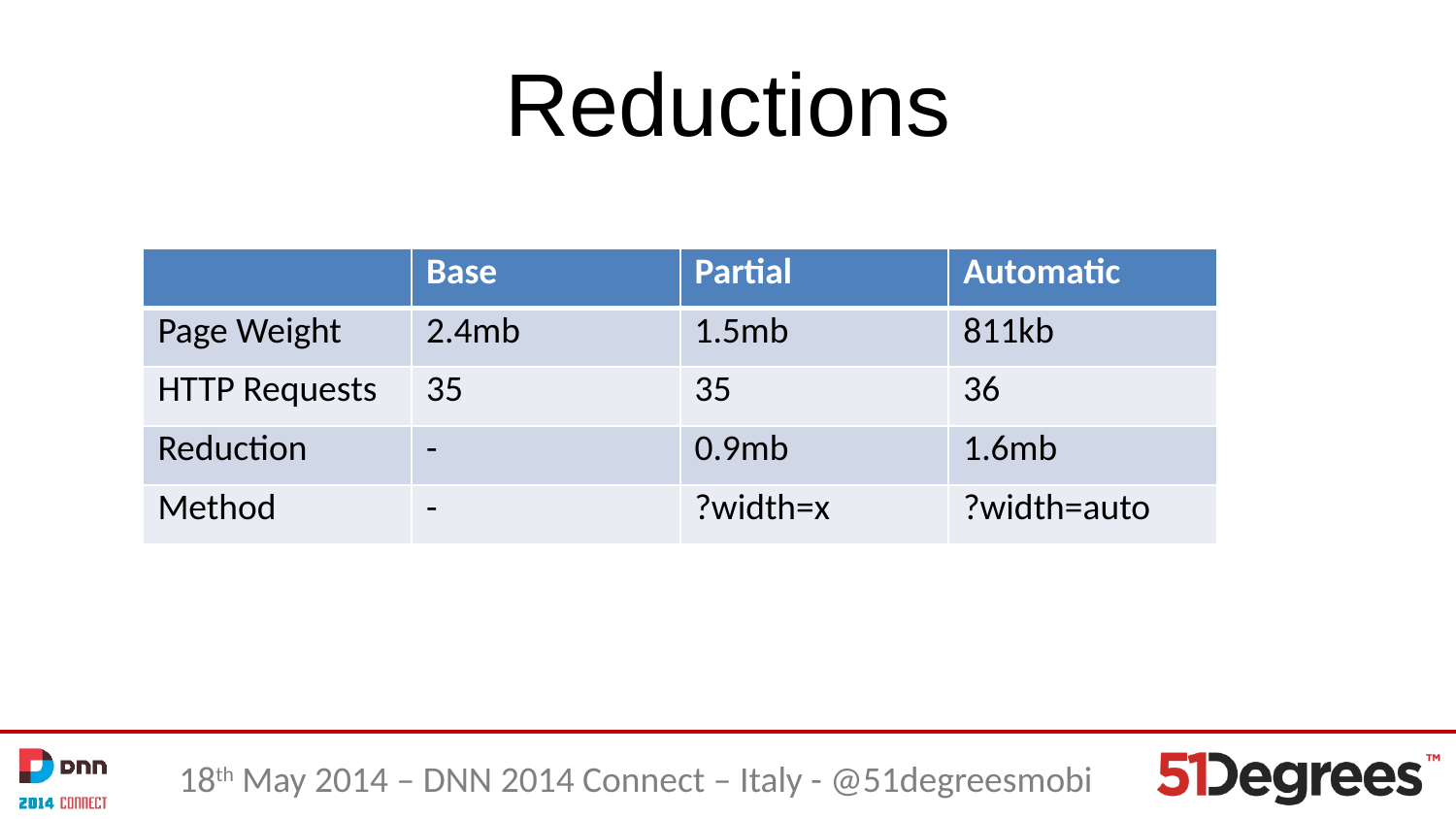

# Reductions
|  | Base | Partial | Automatic |
| --- | --- | --- | --- |
| Page Weight | 2.4mb | 1.5mb | 811kb |
| HTTP Requests | 35 | 35 | 36 |
| Reduction | - | 0.9mb | 1.6mb |
| Method | - | ?width=x | ?width=auto |